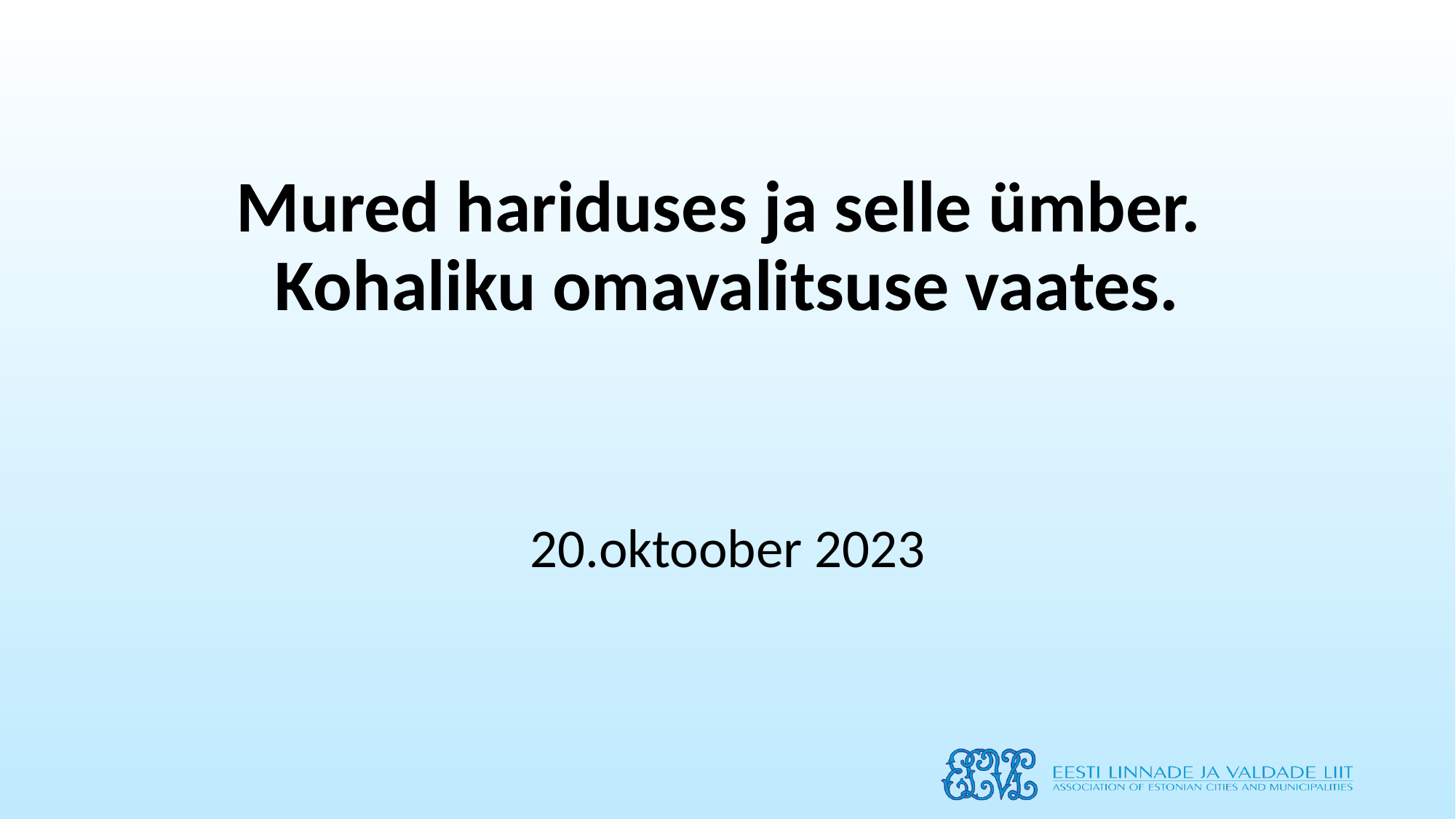

# Mured hariduses ja selle ümber. Kohaliku omavalitsuse vaates.
20.oktoober 2023